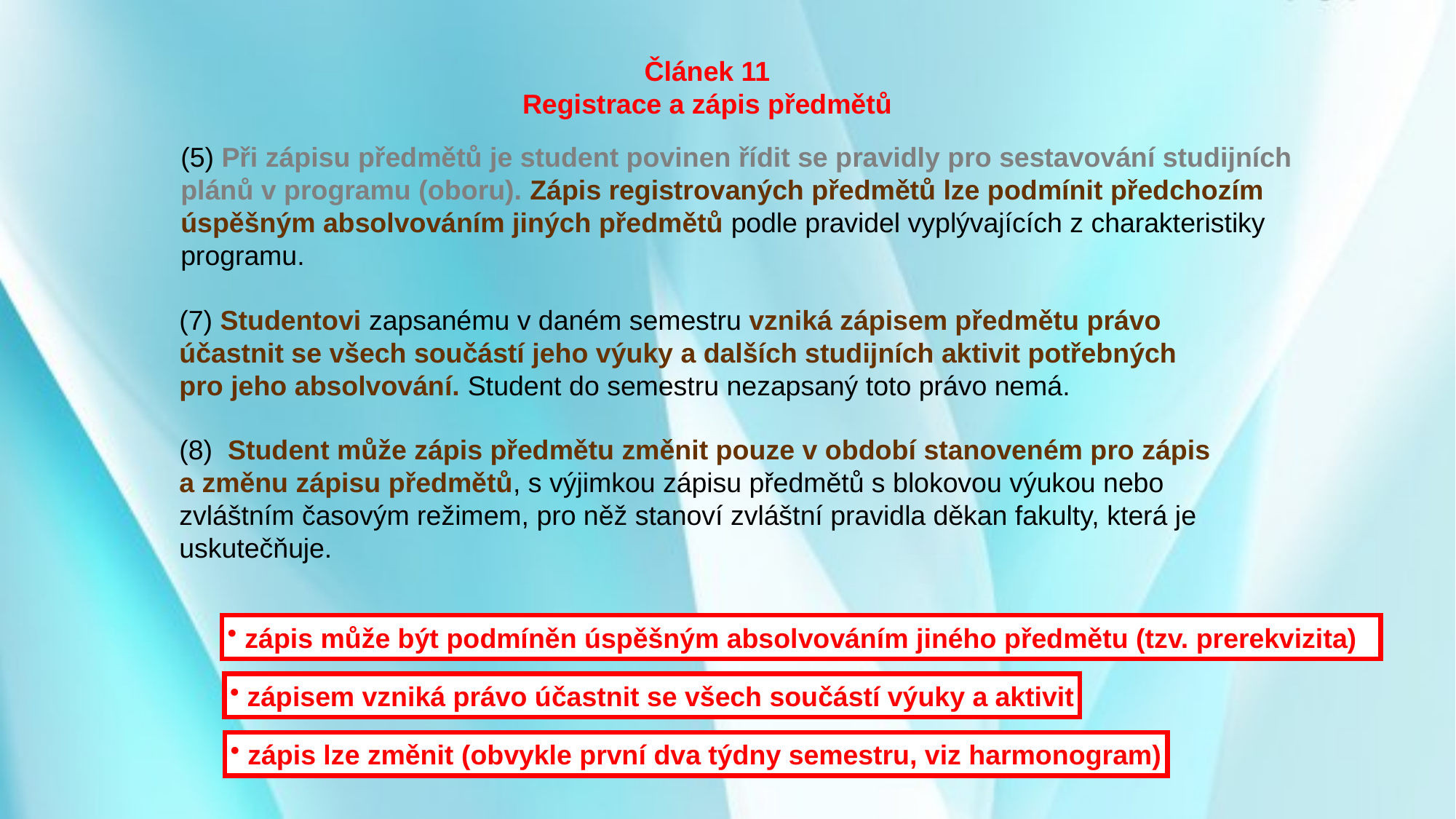

Článek 11
Registrace a zápis předmětů
(5) Při zápisu předmětů je student povinen řídit se pravidly pro sestavování studijních plánů v programu (oboru). Zápis registrovaných předmětů lze podmínit předchozím úspěšným absolvováním jiných předmětů podle pravidel vyplývajících z charakteristiky programu.
(7) Studentovi zapsanému v daném semestru vzniká zápisem předmětu právo účastnit se všech součástí jeho výuky a dalších studijních aktivit potřebných pro jeho absolvování. Student do semestru nezapsaný toto právo nemá.
(8)  Student může zápis předmětu změnit pouze v období stanoveném pro zápis a změnu zápisu předmětů, s výjimkou zápisu předmětů s blokovou výukou nebo zvláštním časovým režimem, pro něž stanoví zvláštní pravidla děkan fakulty, která je uskutečňuje.
 zápis může být podmíněn úspěšným absolvováním jiného předmětu (tzv. prerekvizita)
 zápisem vzniká právo účastnit se všech součástí výuky a aktivit
 zápis lze změnit (obvykle první dva týdny semestru, viz harmonogram)